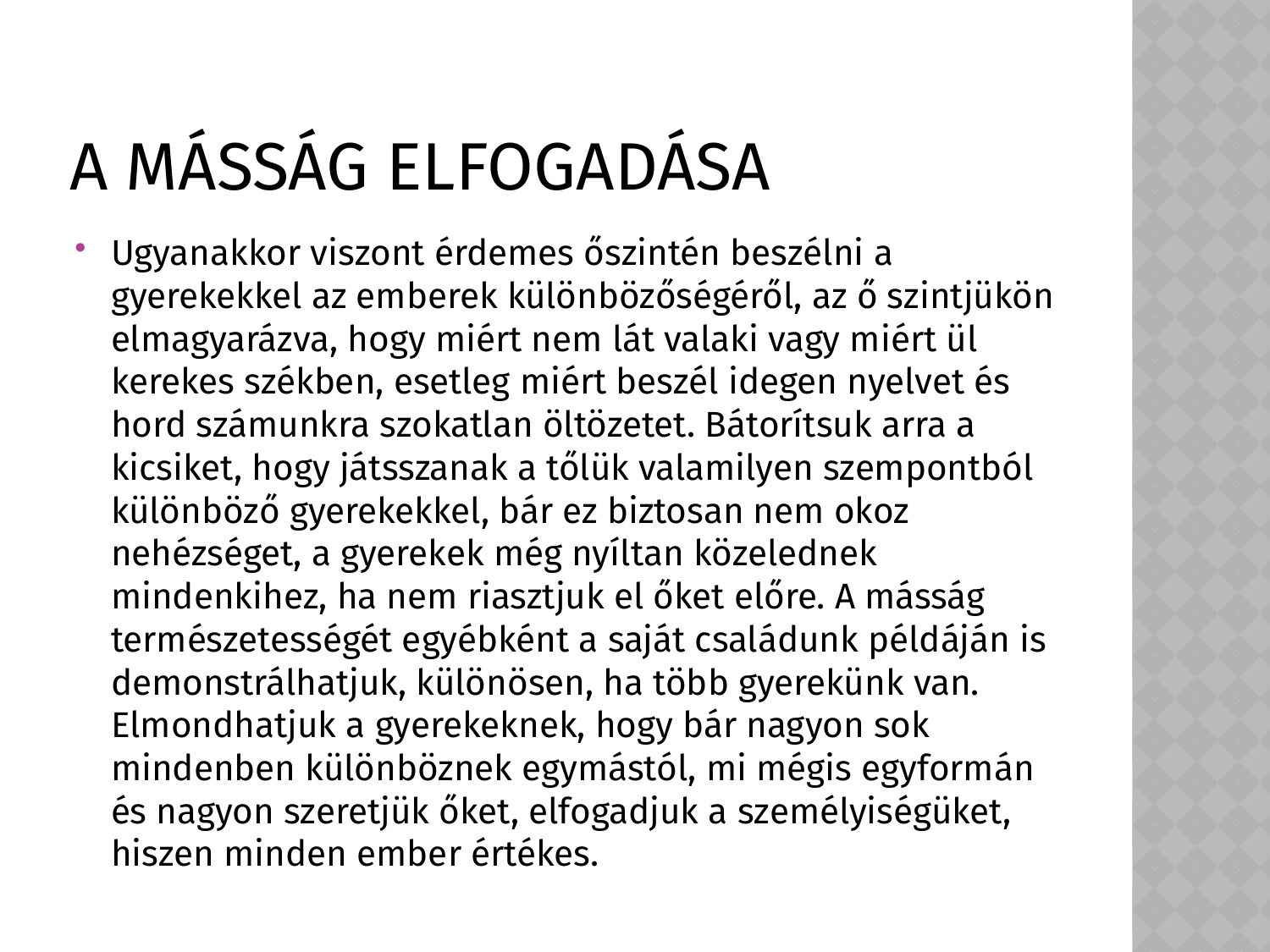

# A másság elfogadása
Ugyanakkor viszont érdemes őszintén beszélni a gyerekekkel az emberek különbözőségéről, az ő szintjükön elmagyarázva, hogy miért nem lát valaki vagy miért ül kerekes székben, esetleg miért beszél idegen nyelvet és hord számunkra szokatlan öltözetet. Bátorítsuk arra a kicsiket, hogy játsszanak a tőlük valamilyen szempontból különböző gyerekekkel, bár ez biztosan nem okoz nehézséget, a gyerekek még nyíltan közelednek mindenkihez, ha nem riasztjuk el őket előre. A másság természetességét egyébként a saját családunk példáján is demonstrálhatjuk, különösen, ha több gyerekünk van. Elmondhatjuk a gyerekeknek, hogy bár nagyon sok mindenben különböznek egymástól, mi mégis egyformán és nagyon szeretjük őket, elfogadjuk a személyiségüket, hiszen minden ember értékes.